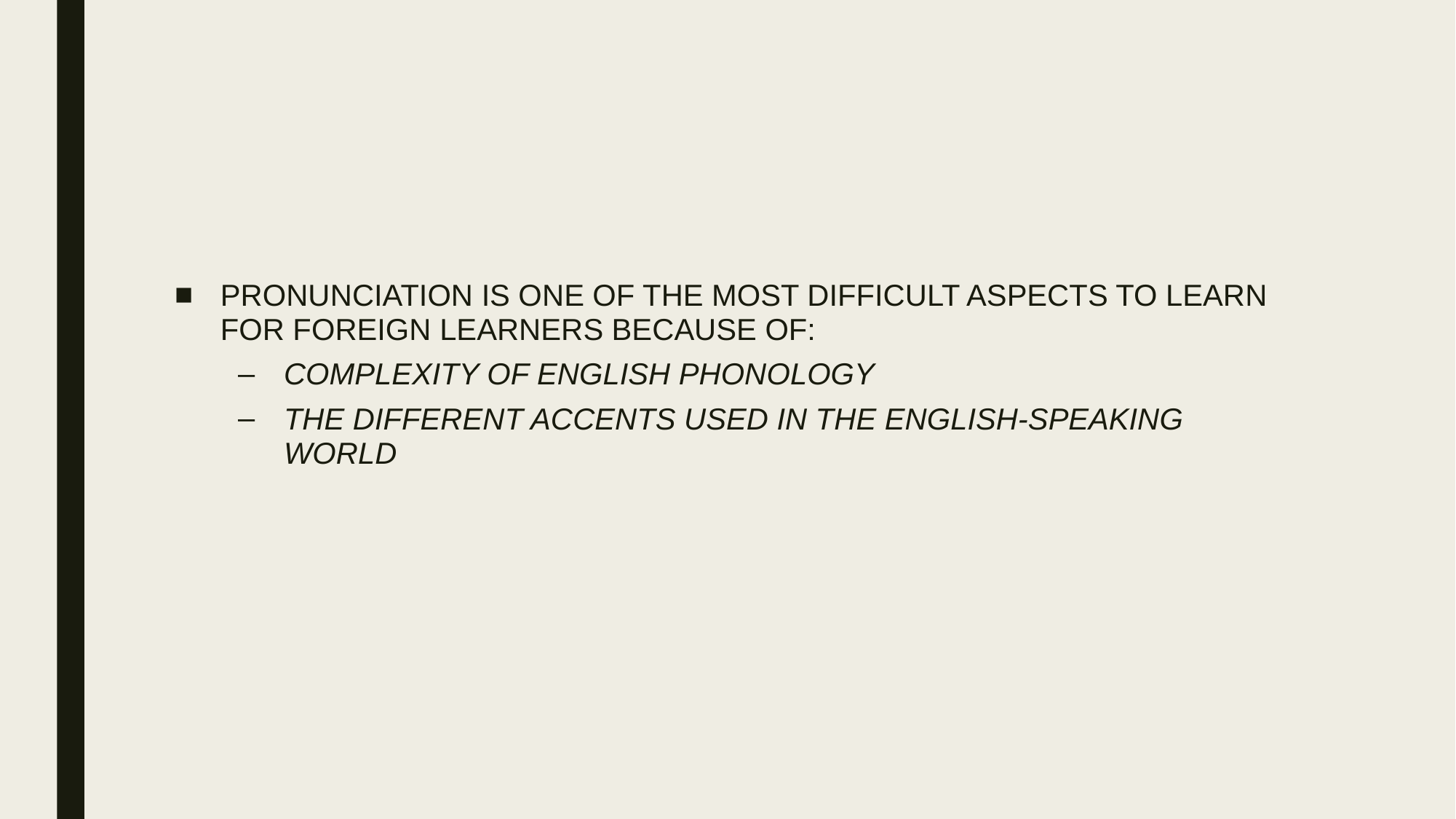

#
PRONUNCIATION IS ONE OF THE MOST DIFFICULT ASPECTS TO LEARN FOR FOREIGN LEARNERS BECAUSE OF:
COMPLEXITY OF ENGLISH PHONOLOGY
THE DIFFERENT ACCENTS USED IN THE ENGLISH-SPEAKING WORLD